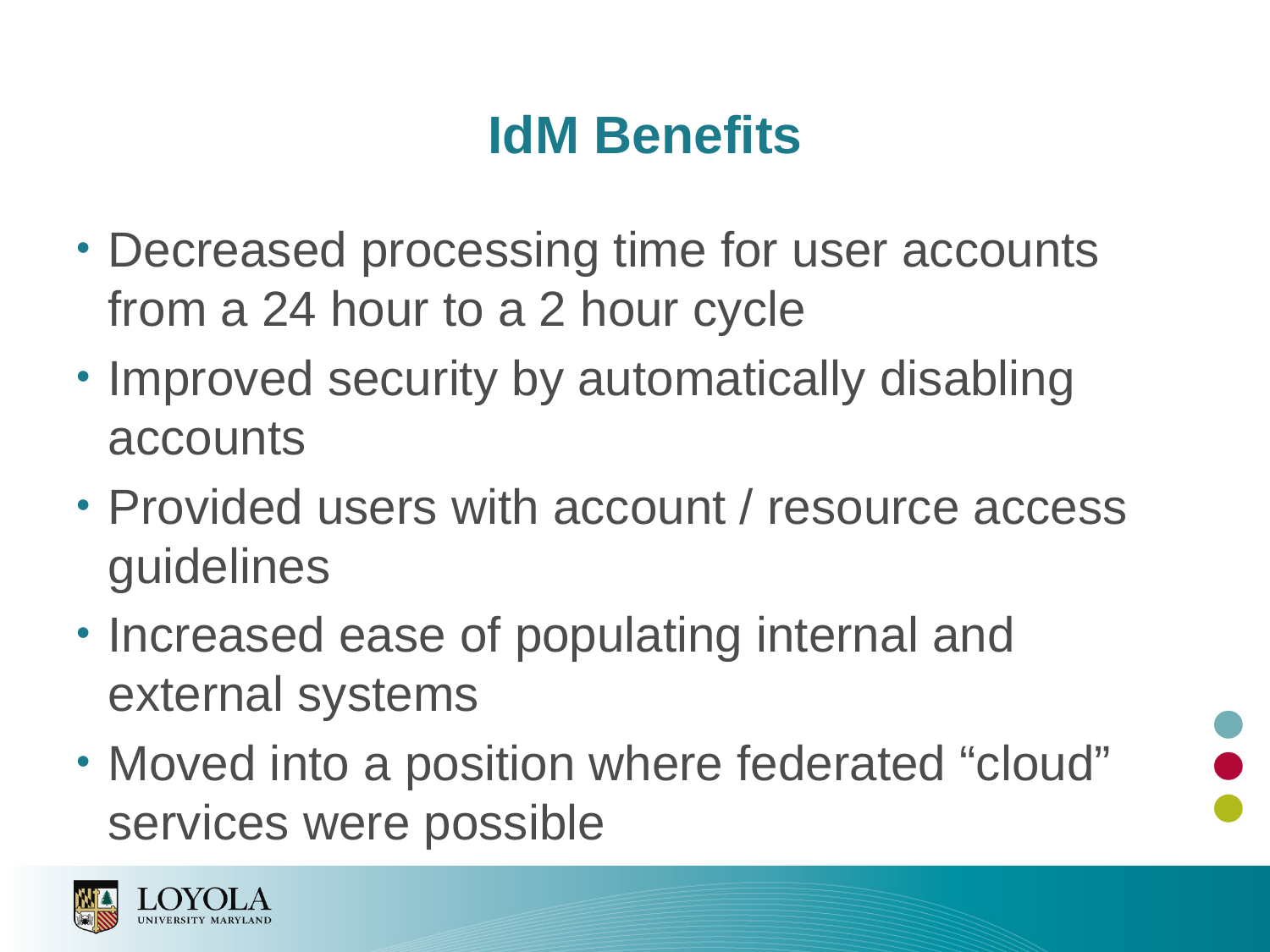

# IdM Benefits
Decreased processing time for user accounts from a 24 hour to a 2 hour cycle
Improved security by automatically disabling accounts
Provided users with account / resource access guidelines
Increased ease of populating internal and external systems
Moved into a position where federated “cloud” services were possible